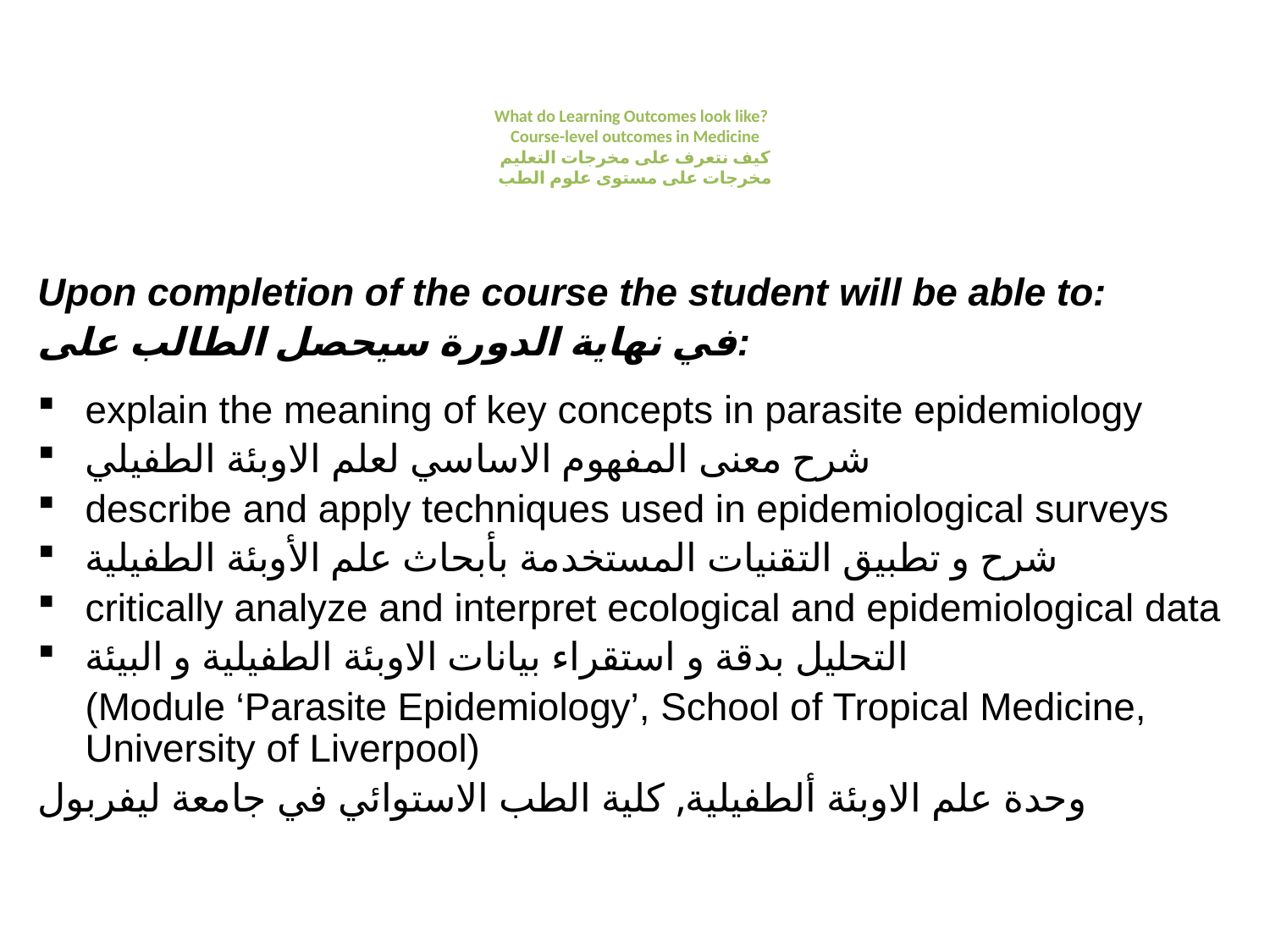

# What do Learning Outcomes look like? Course-level outcomes in Medicine كيف نتعرف على مخرجات التعليم مخرجات على مستوى علوم الطب
Upon completion of the course the student will be able to:
في نهاية الدورة سيحصل الطالب على:

explain the meaning of key concepts in parasite epidemiology
شرح معنى المفهوم الاساسي لعلم الاوبئة الطفيلي
describe and apply techniques used in epidemiological surveys
شرح و تطبيق التقنيات المستخدمة بأبحاث علم الأوبئة الطفيلية
critically analyze and interpret ecological and epidemiological data
التحليل بدقة و استقراء بيانات الاوبئة الطفيلية و البيئة
	(Module ‘Parasite Epidemiology’, School of Tropical Medicine, University of Liverpool)
وحدة علم الاوبئة ألطفيلية, كلية الطب الاستوائي في جامعة ليفربول